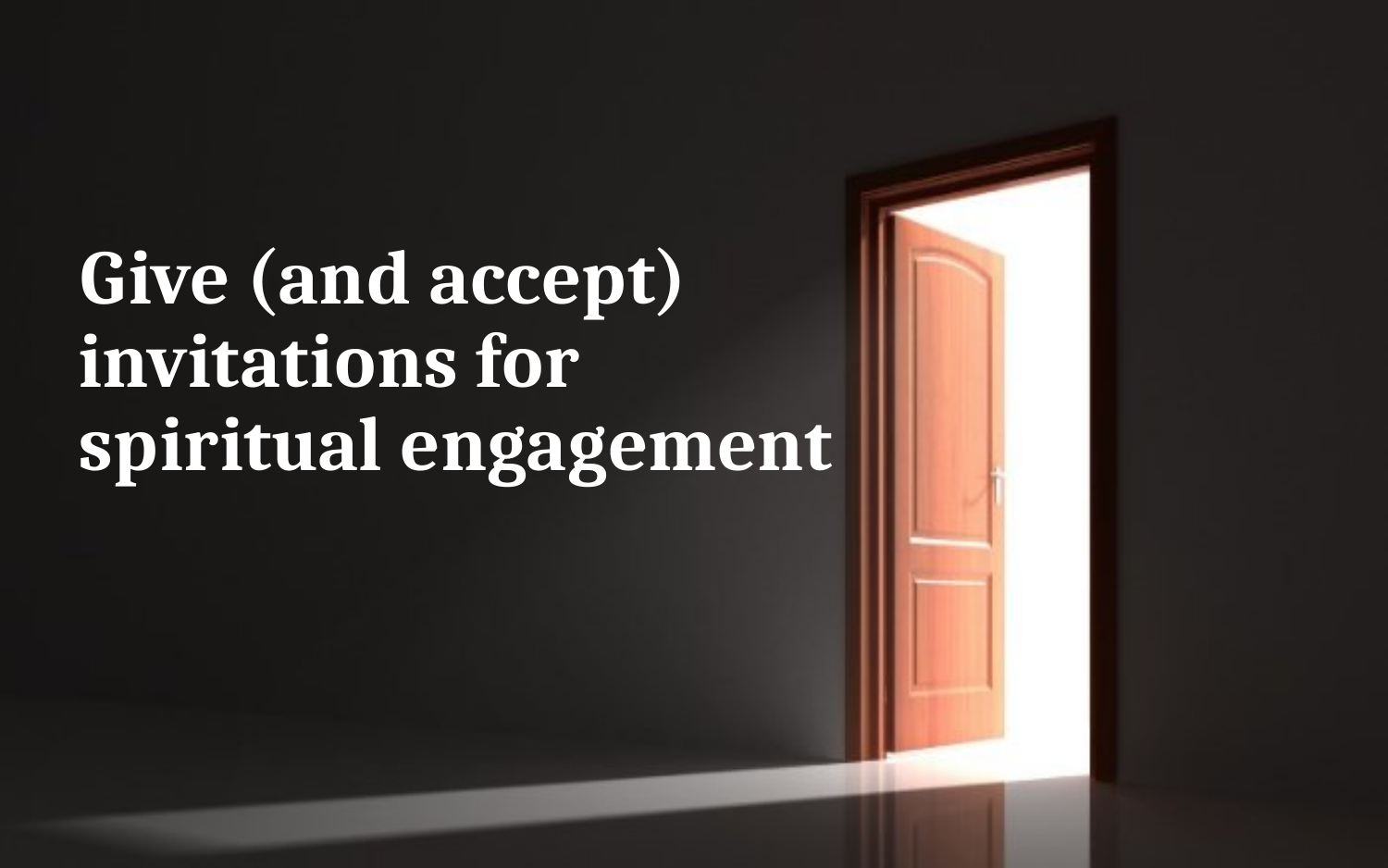

Give (and accept) invitations for spiritual engagement